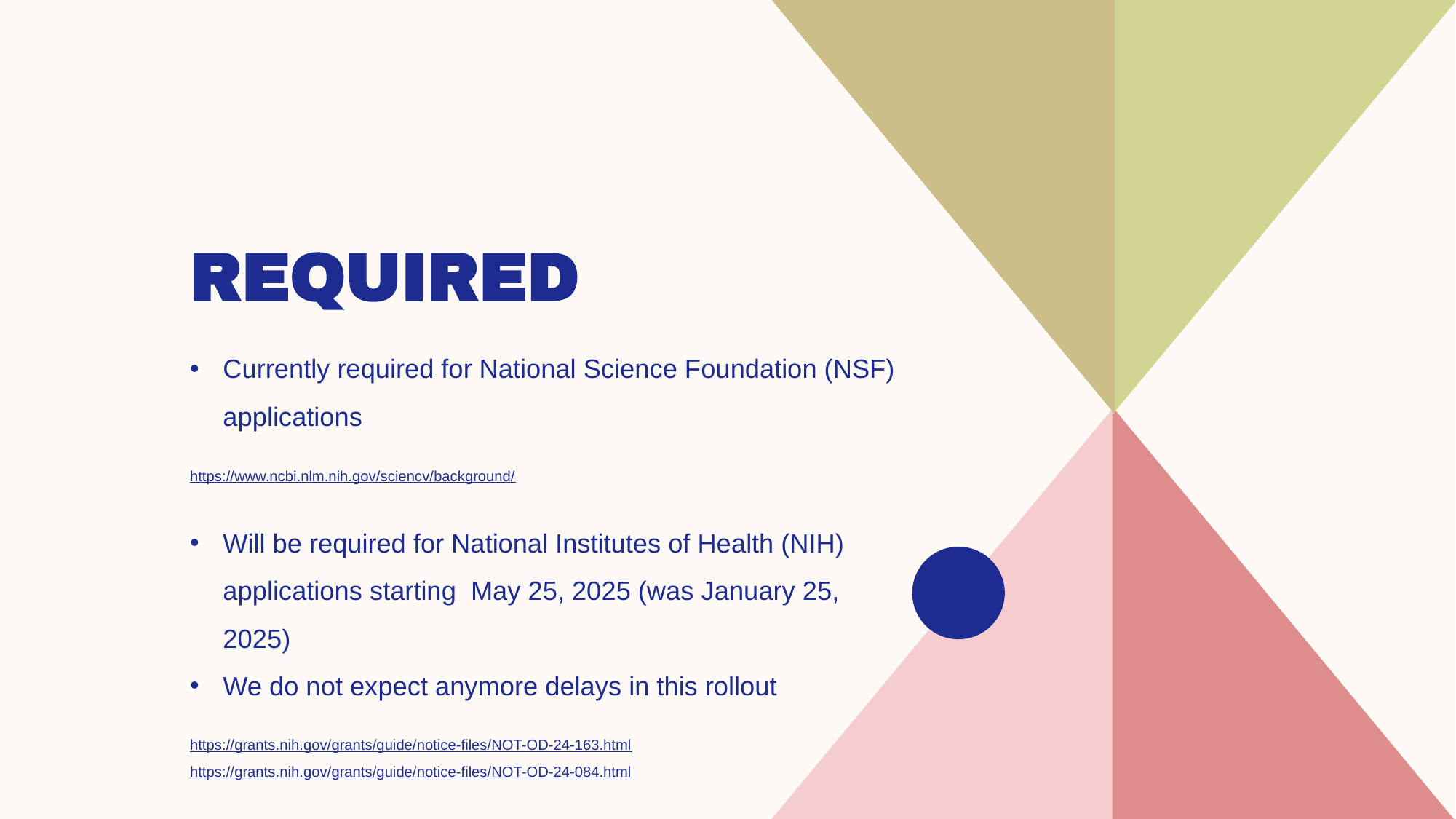

# Required
Currently required for National Science Foundation (NSF) applications

https://www.ncbi.nlm.nih.gov/sciencv/background/

Will be required for National Institutes of Health (NIH) applications starting  May 25, 2025 (was January 25, 2025)
We do not expect anymore delays in this rollout

https://grants.nih.gov/grants/guide/notice-files/NOT-OD-24-163.html
https://grants.nih.gov/grants/guide/notice-files/NOT-OD-24-084.html